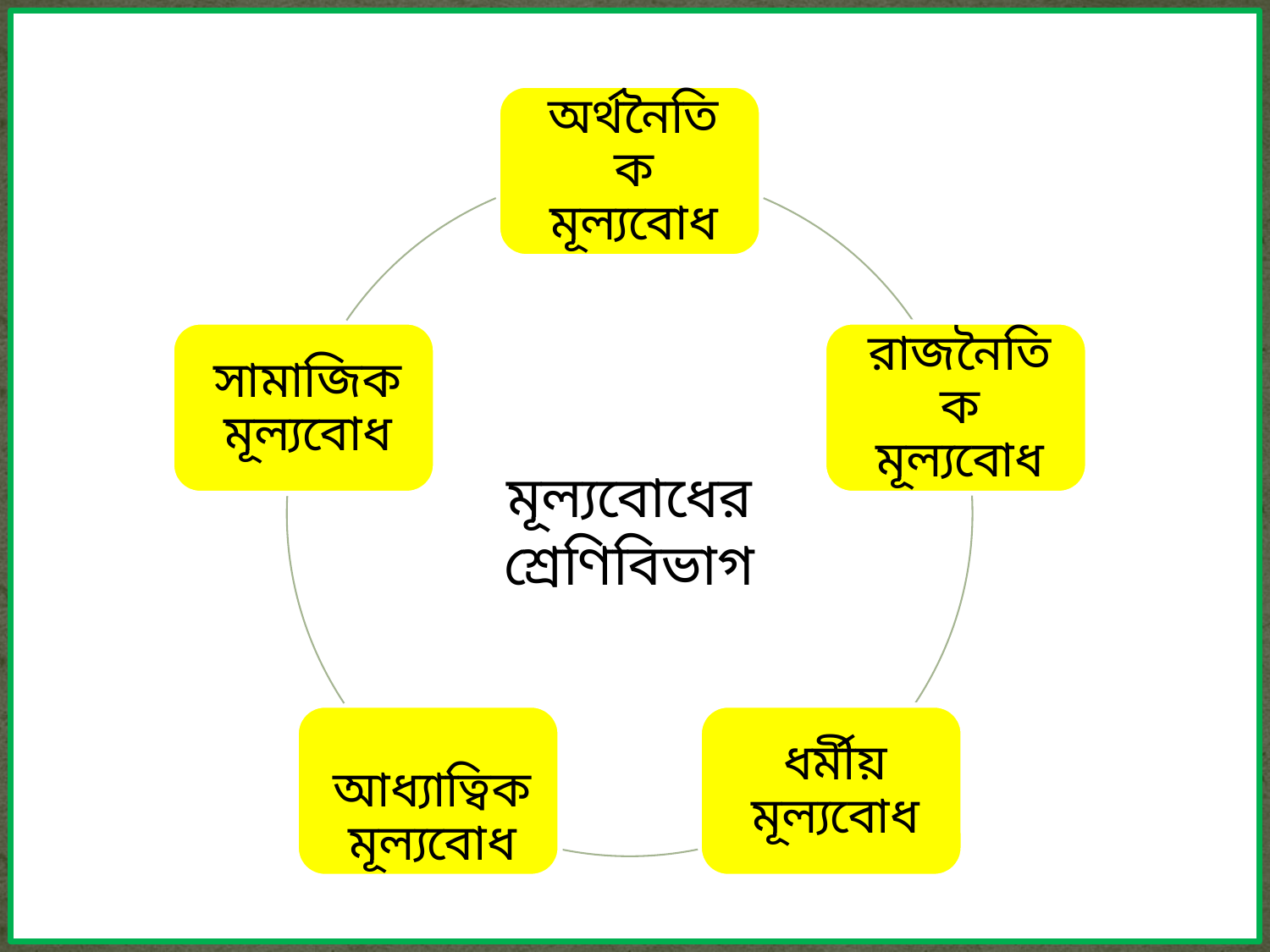

অর্থনৈতিক মূল্যবোধ
রাজনৈতিক মূল্যবোধ
ধর্মীয় মূল্যবোধ
 আধ্যাত্বিক মূল্যবোধ
সামাজিক মূল্যবোধ
মূল্যবোধের শ্রেণিবিভাগ